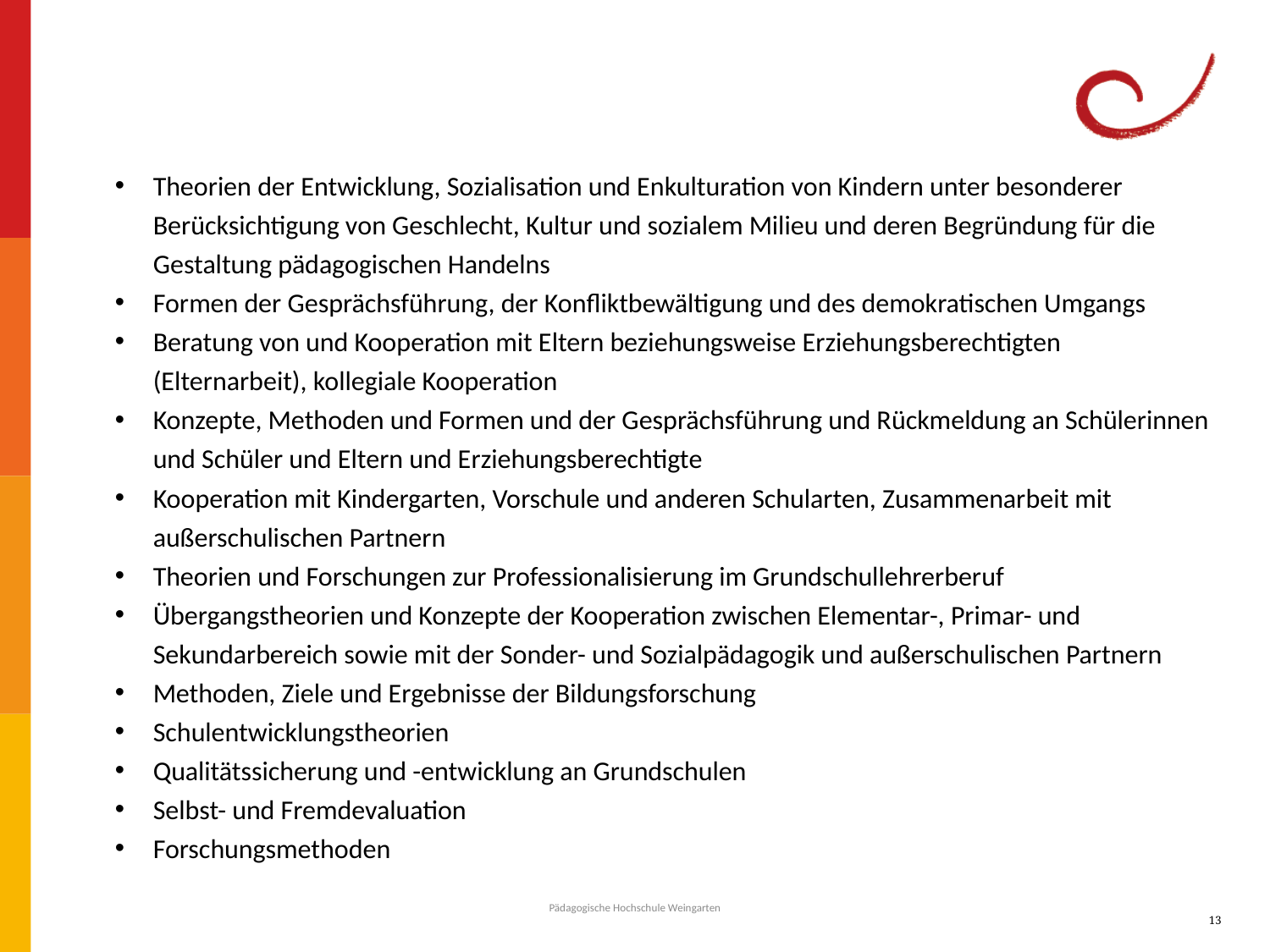

Theorien der Entwicklung, Sozialisation und Enkulturation von Kindern unter besonderer Berücksichtigung von Geschlecht, Kultur und sozialem Milieu und deren Begründung für die Gestaltung pädagogischen Handelns
Formen der Gesprächsführung, der Konfliktbewältigung und des demokratischen Umgangs
Beratung von und Kooperation mit Eltern beziehungsweise Erziehungsberechtigten (Elternarbeit), kollegiale Kooperation
Konzepte, Methoden und Formen und der Gesprächsführung und Rückmeldung an Schülerinnen und Schüler und Eltern und Erziehungsberechtigte
Kooperation mit Kindergarten, Vorschule und anderen Schularten, Zusammenarbeit mit außerschulischen Partnern
Theorien und Forschungen zur Professionalisierung im Grundschullehrerberuf
Übergangstheorien und Konzepte der Kooperation zwischen Elementar-, Primar- und Sekundarbereich sowie mit der Sonder- und Sozialpädagogik und außerschulischen Partnern
Methoden, Ziele und Ergebnisse der Bildungsforschung
Schulentwicklungstheorien
Qualitätssicherung und -entwicklung an Grundschulen
Selbst- und Fremdevaluation
Forschungsmethoden

Pädagogische Hochschule Weingarten
13